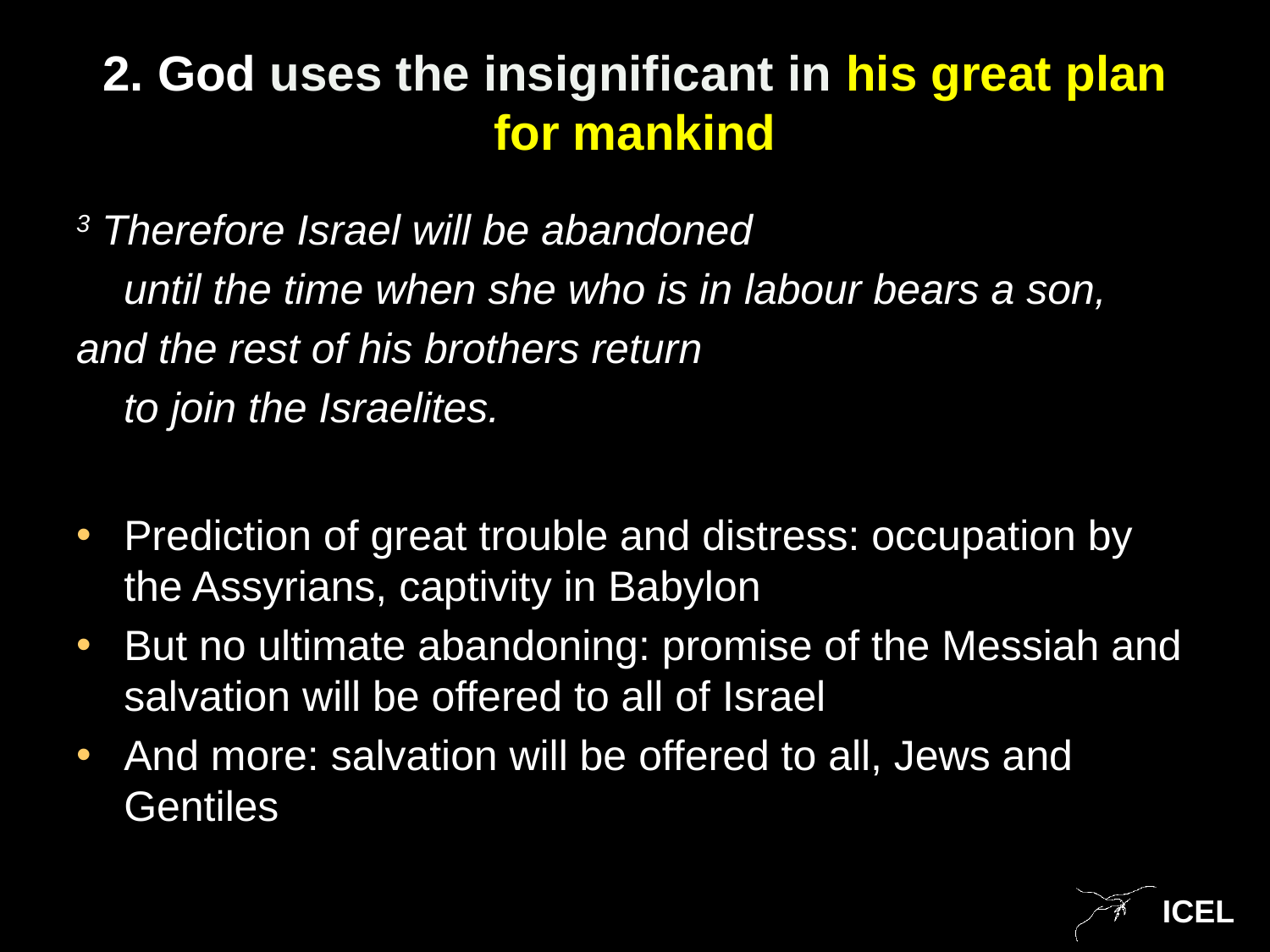

# 2. God uses the insignificant in his great plan for mankind
3 Therefore Israel will be abandoned
    until the time when she who is in labour bears a son,
and the rest of his brothers return
    to join the Israelites.

Prediction of great trouble and distress: occupation by the Assyrians, captivity in Babylon
But no ultimate abandoning: promise of the Messiah and salvation will be offered to all of Israel
And more: salvation will be offered to all, Jews and Gentiles